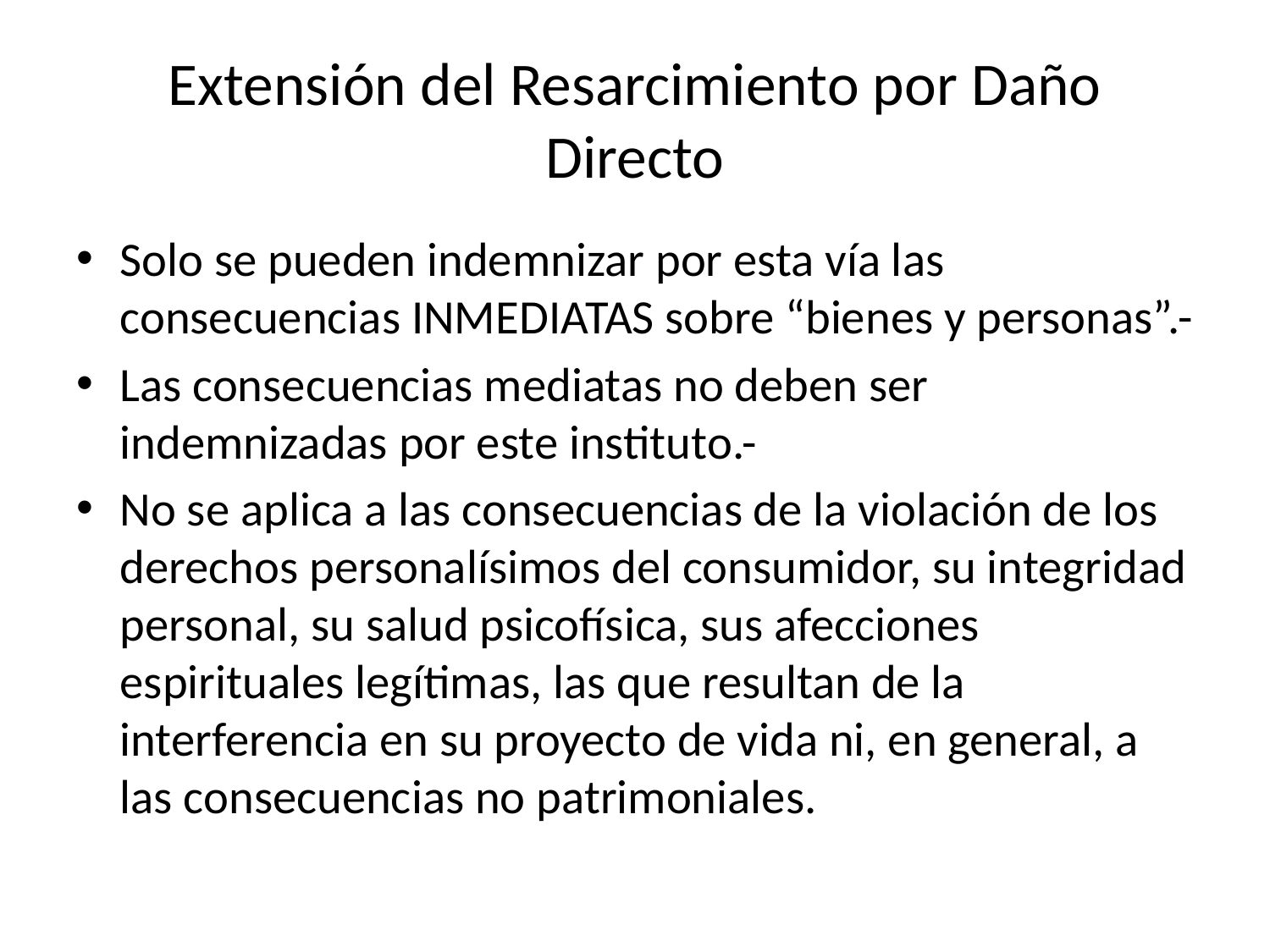

# Extensión del Resarcimiento por Daño Directo
Solo se pueden indemnizar por esta vía las consecuencias INMEDIATAS sobre “bienes y personas”.-
Las consecuencias mediatas no deben ser indemnizadas por este instituto.-
No se aplica a las consecuencias de la violación de los derechos personalísimos del consumidor, su integridad personal, su salud psicofísica, sus afecciones espirituales legítimas, las que resultan de la interferencia en su proyecto de vida ni, en general, a las consecuencias no patrimoniales.